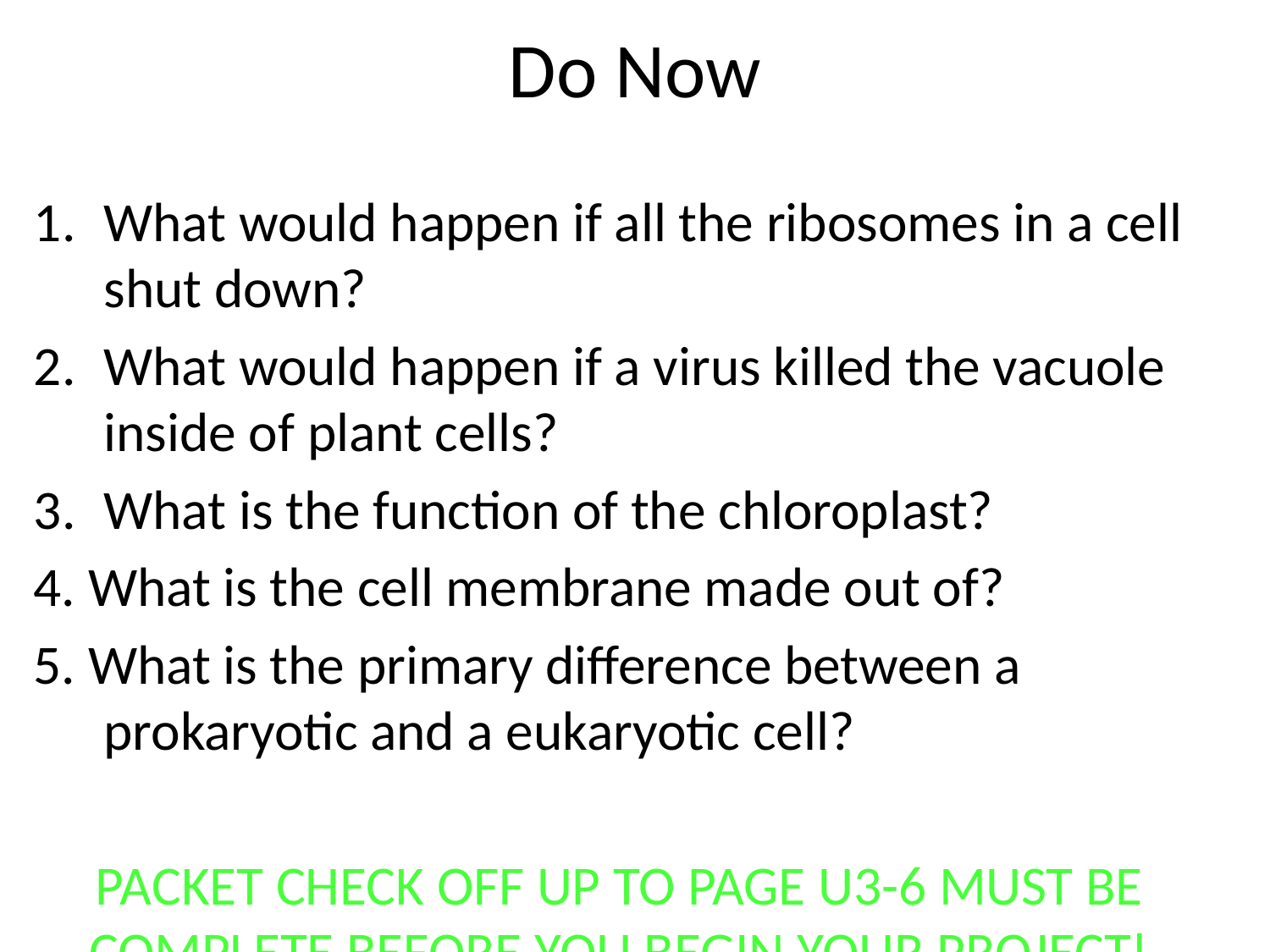

# Do Now
What would happen if all the ribosomes in a cell shut down?
What would happen if a virus killed the vacuole inside of plant cells?
What is the function of the chloroplast?
4. What is the cell membrane made out of?
5. What is the primary difference between a prokaryotic and a eukaryotic cell?

PACKET CHECK OFF UP TO PAGE U3-6 MUST BE COMPLETE BEFORE YOU BEGIN YOUR PROJECT!